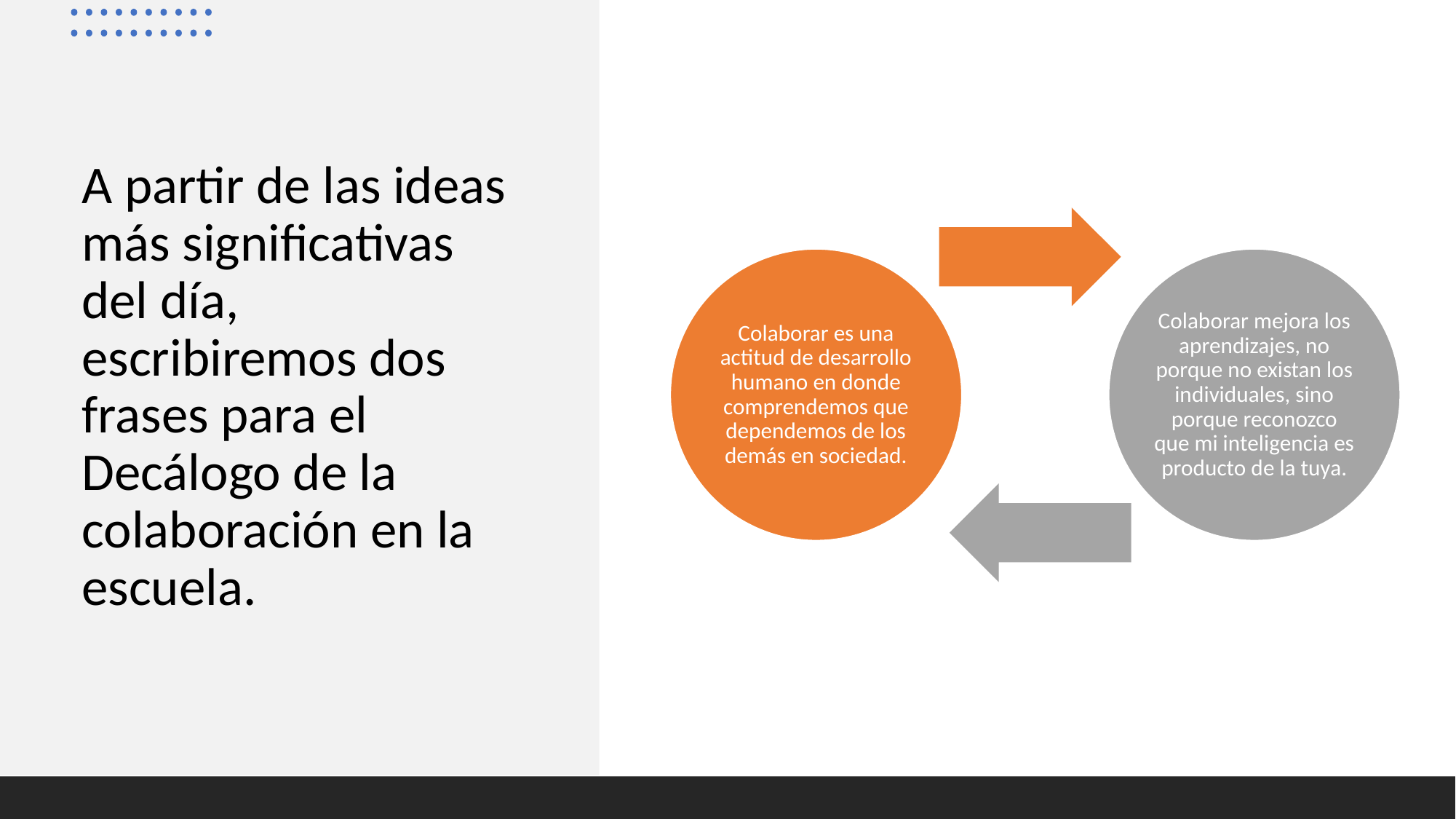

Colaborar es una actitud de desarrollo humano en donde comprendemos que dependemos de los demás en sociedad.

Colaborar mejora los aprendizajes, no porque no existan los individuales, sino porque reconozco que mi inteligencia es producto de la tuya.

# A partir de las ideas más significativas del día, escribiremos dos frases para el Decálogo de la colaboración en la escuela.